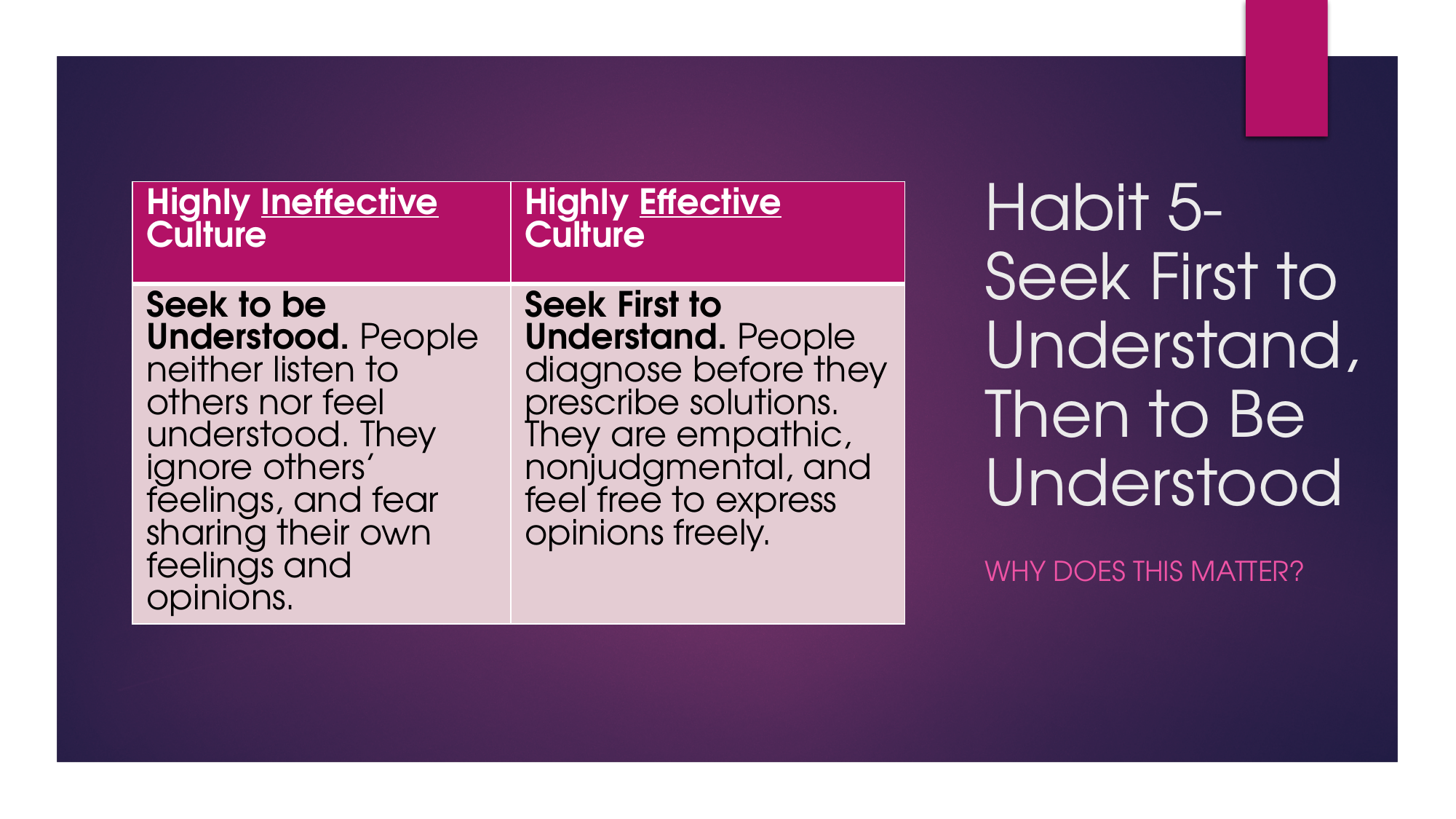

# Habit 5- Seek First to Understand, Then to Be Understood
| Highly Ineffective Culture | Highly Effective Culture |
| --- | --- |
| Seek to be Understood. People neither listen to others nor feel understood. They ignore others’ feelings, and fear sharing their own feelings and opinions. | Seek First to Understand. People diagnose before they prescribe solutions. They are empathic, nonjudgmental, and feel free to express opinions freely. |
Why does this matter?